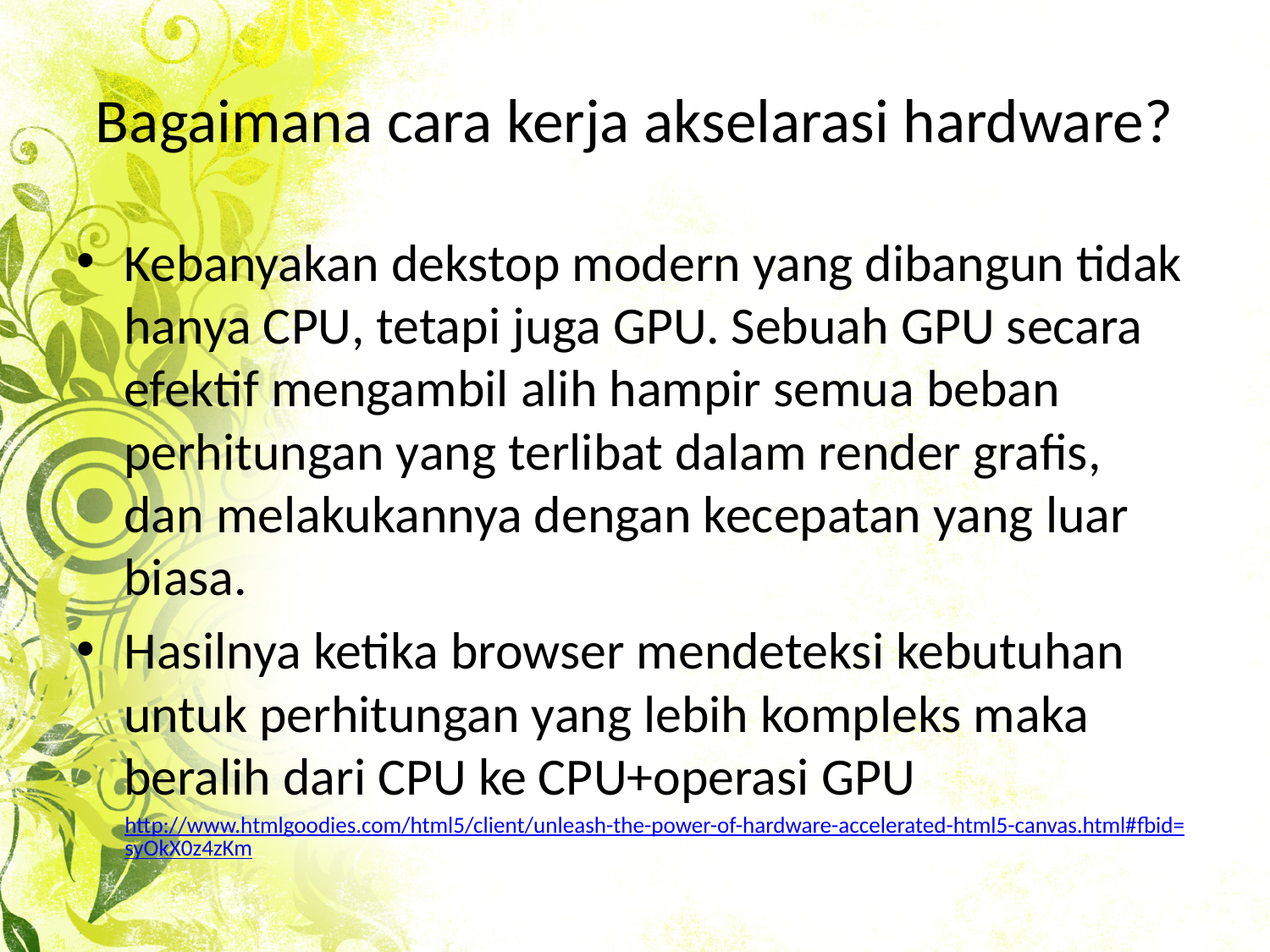

# Bagaimana cara kerja akselarasi hardware?
Kebanyakan dekstop modern yang dibangun tidak hanya CPU, tetapi juga GPU. Sebuah GPU secara efektif mengambil alih hampir semua beban perhitungan yang terlibat dalam render grafis, dan melakukannya dengan kecepatan yang luar biasa.
Hasilnya ketika browser mendeteksi kebutuhan untuk perhitungan yang lebih kompleks maka beralih dari CPU ke CPU+operasi GPU
http://www.htmlgoodies.com/html5/client/unleash-the-power-of-hardware-accelerated-html5-canvas.html#fbid=syOkX0z4zKm